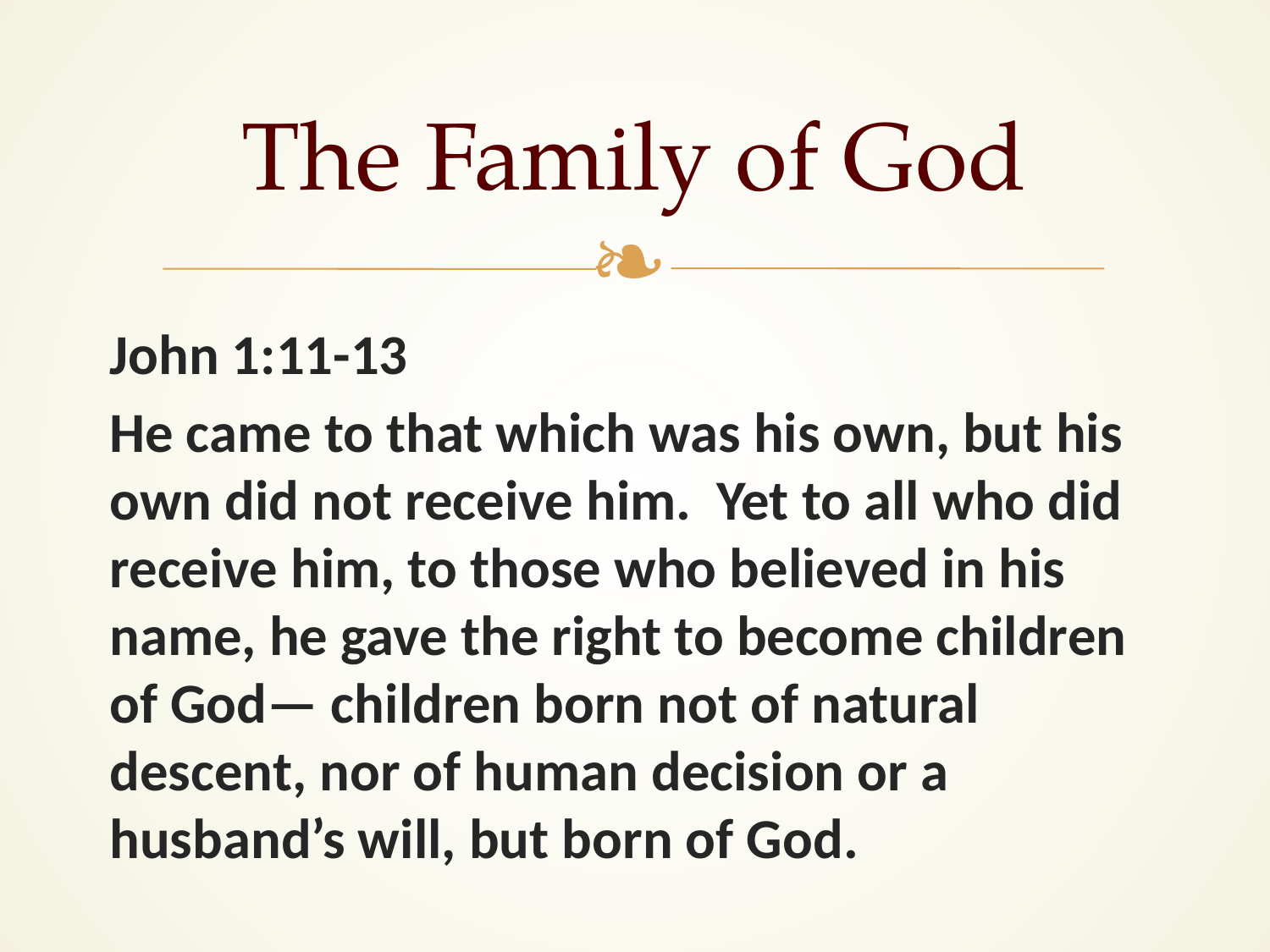

# The Family of God
John 1:11-13
He came to that which was his own, but his own did not receive him.  Yet to all who did receive him, to those who believed in his name, he gave the right to become children of God— children born not of natural descent, nor of human decision or a husband’s will, but born of God.